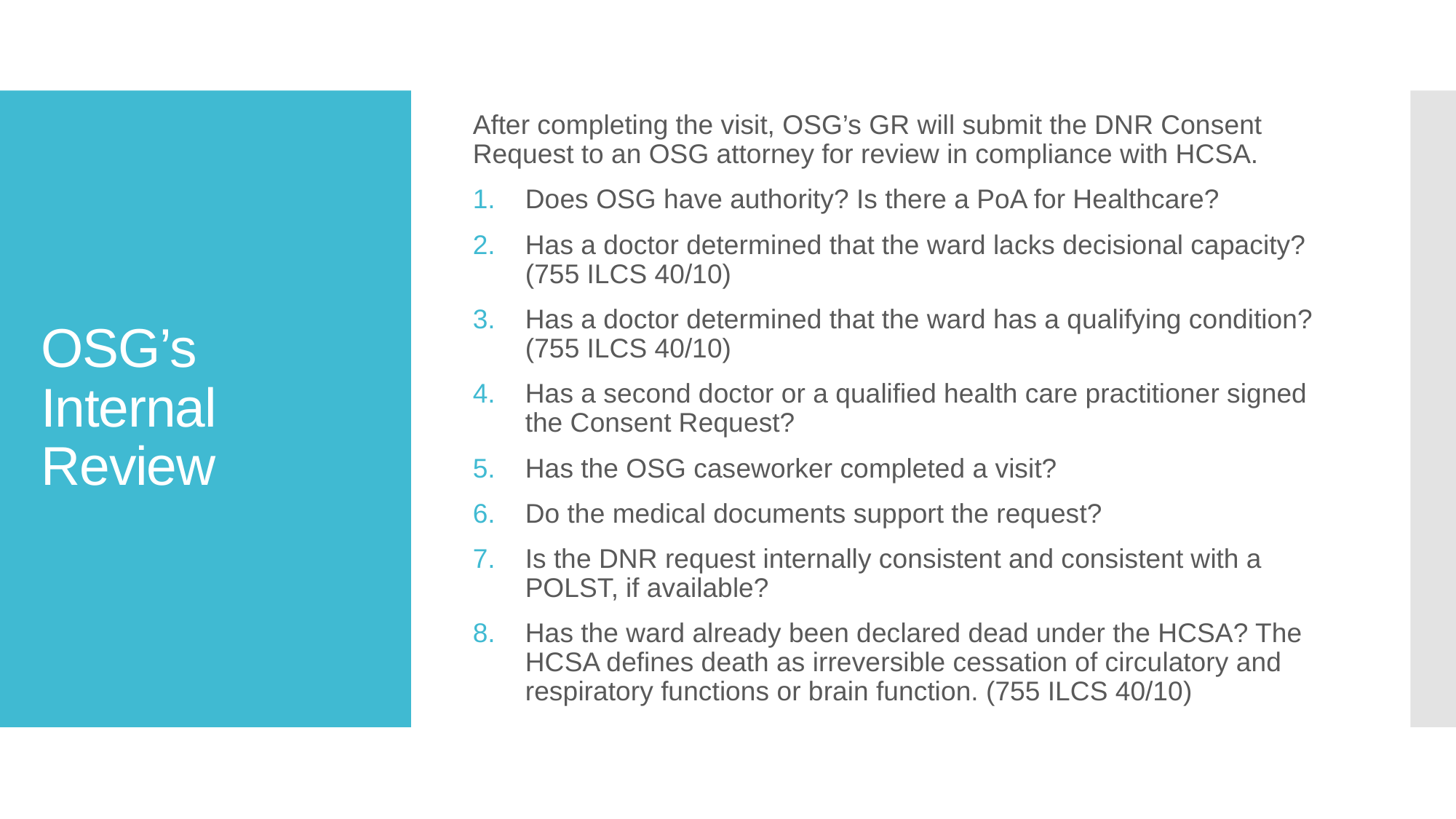

After completing the visit, OSG’s GR will submit the DNR Consent Request to an OSG attorney for review in compliance with HCSA.
Does OSG have authority? Is there a PoA for Healthcare?
Has a doctor determined that the ward lacks decisional capacity? (755 ILCS 40/10)
Has a doctor determined that the ward has a qualifying condition? (755 ILCS 40/10)
Has a second doctor or a qualified health care practitioner signed the Consent Request?
Has the OSG caseworker completed a visit?
Do the medical documents support the request?
Is the DNR request internally consistent and consistent with a POLST, if available?
Has the ward already been declared dead under the HCSA? The HCSA defines death as irreversible cessation of circulatory and respiratory functions or brain function. (755 ILCS 40/10)
# OSG’s Internal Review